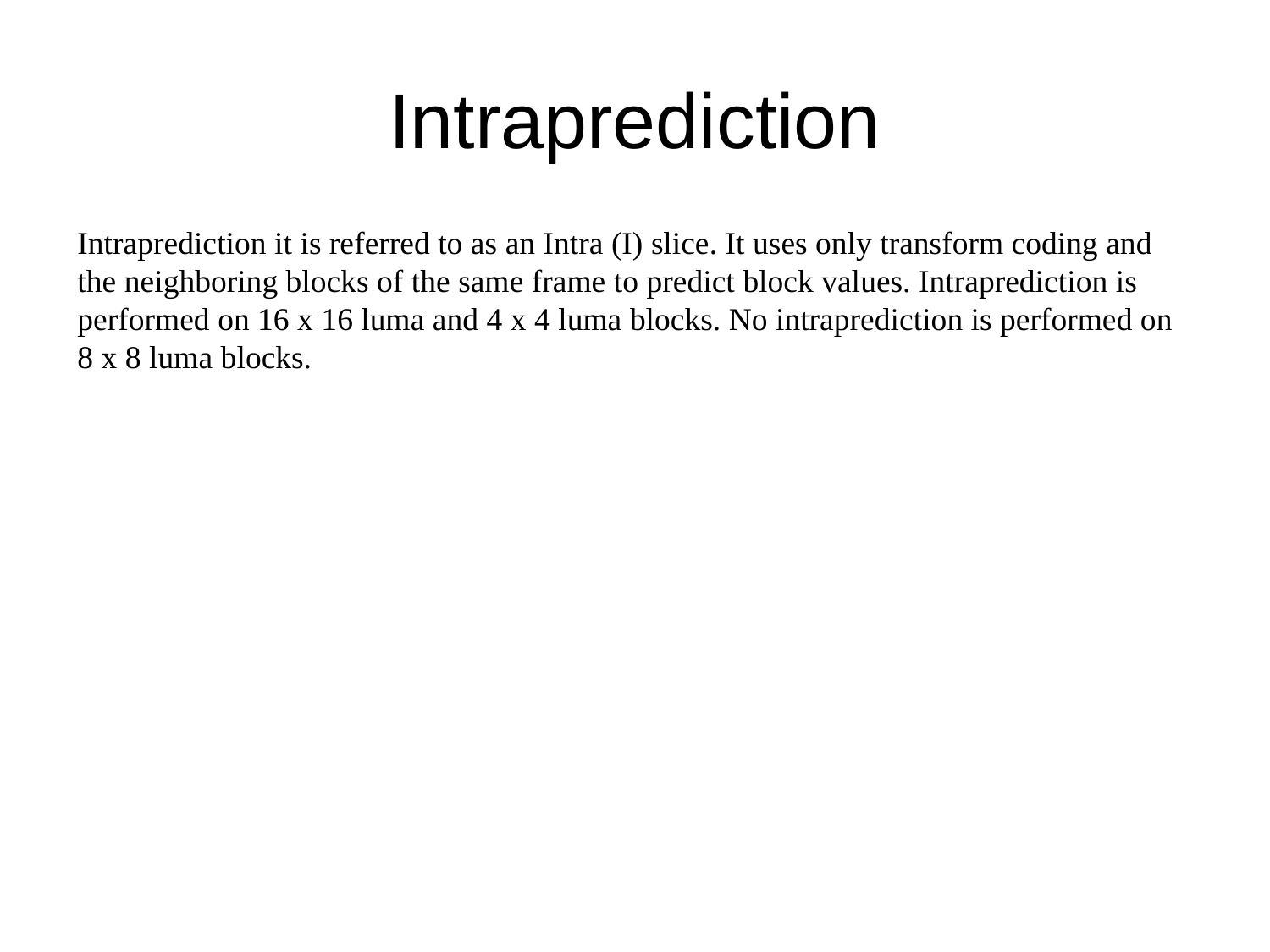

# Intraprediction
Intraprediction it is referred to as an Intra (I) slice. It uses only transform coding and the neighboring blocks of the same frame to predict block values. Intraprediction is performed on 16 x 16 luma and 4 x 4 luma blocks. No intraprediction is performed on 8 x 8 luma blocks.